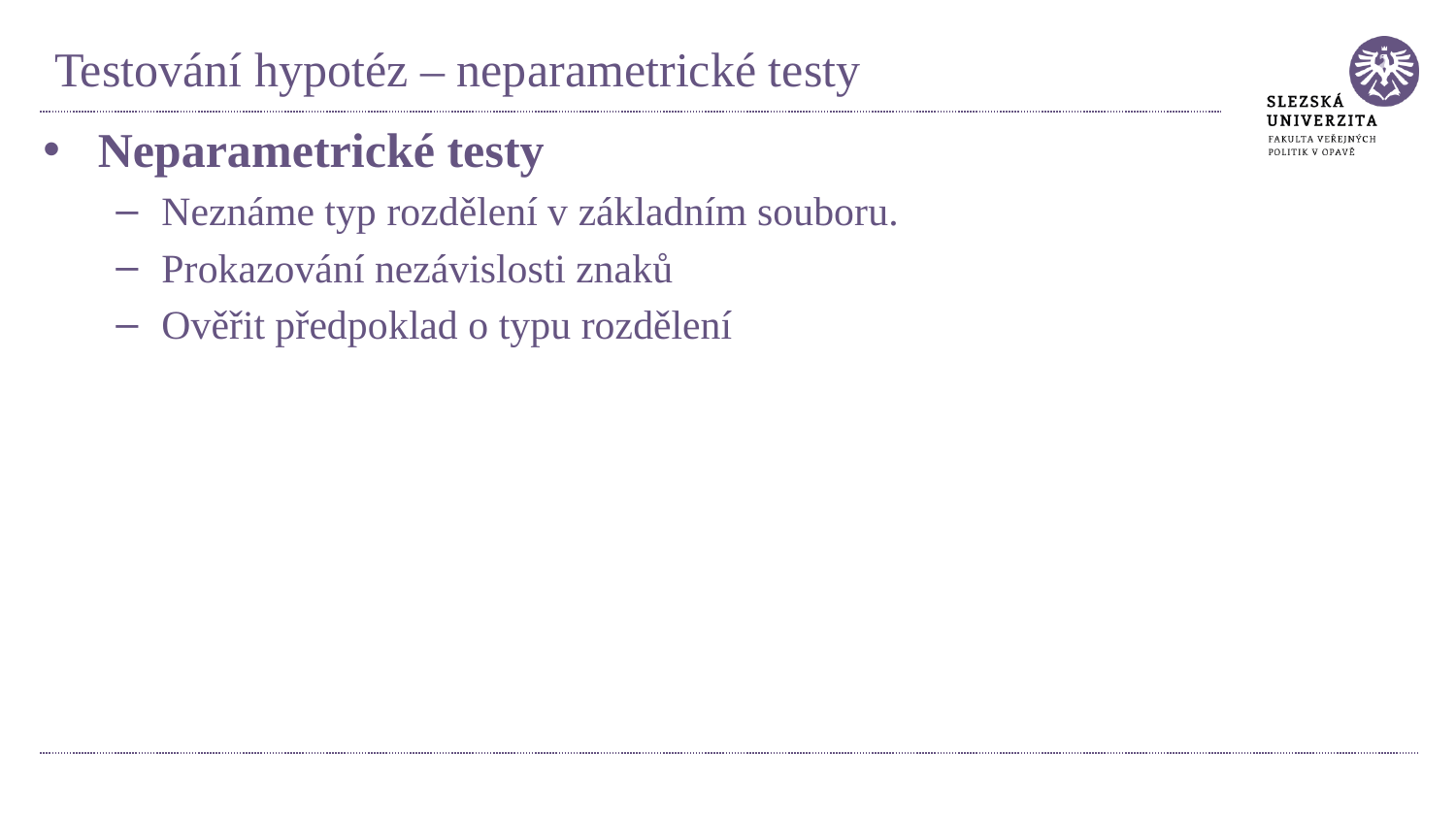

# Testování hypotéz – neparametrické testy
Neparametrické testy
Neznáme typ rozdělení v základním souboru.
Prokazování nezávislosti znaků
Ověřit předpoklad o typu rozdělení